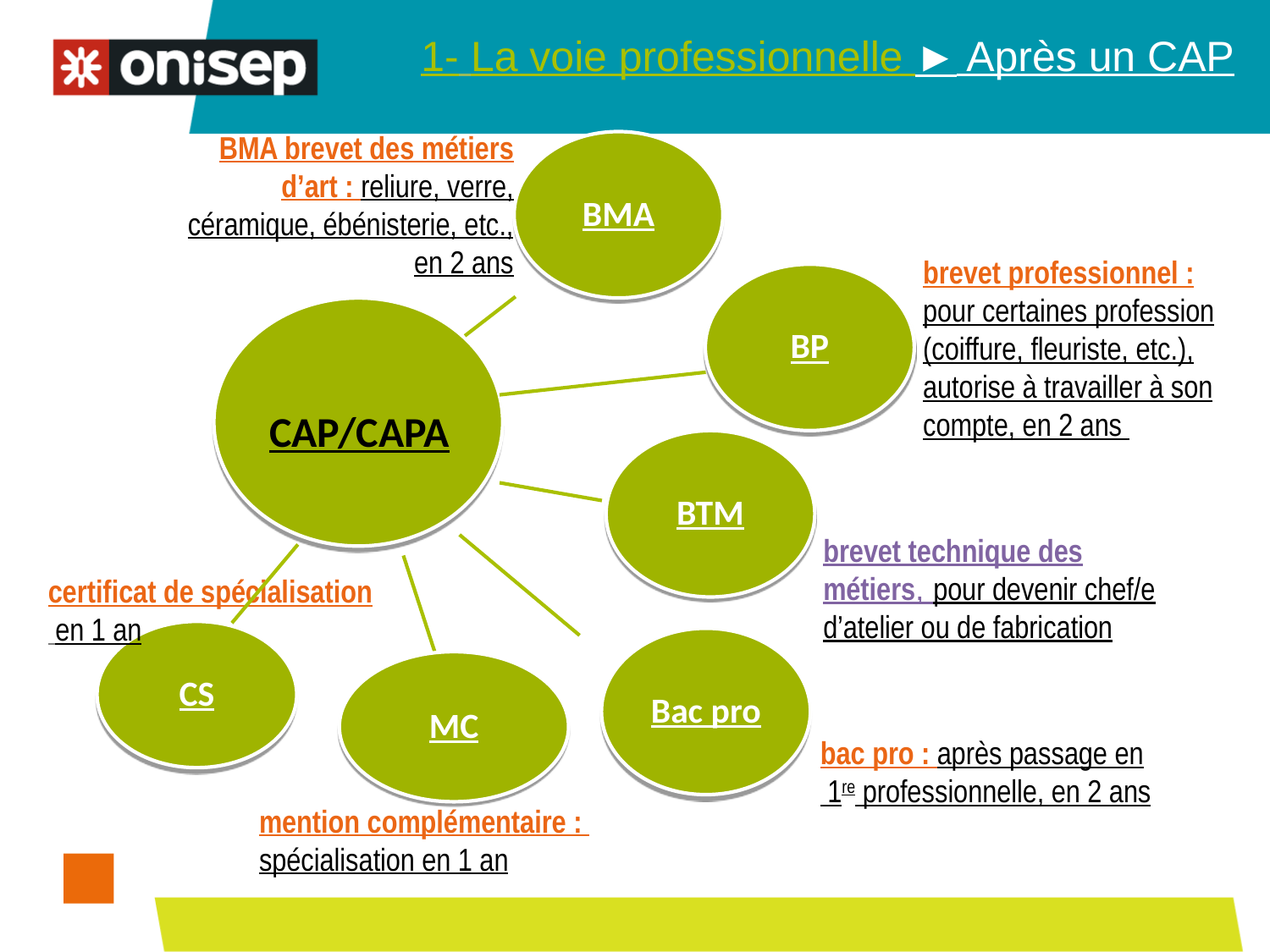

1- La voie professionnelle ► Après un CAP
BMA brevet des métiers d’art : reliure, verre, céramique, ébénisterie, etc., en 2 ans
BMA

brevet professionnel : pour certaines profession (coiffure, fleuriste, etc.), autorise à travailler à son compte, en 2 ans
BP

CAP/CAPA
BTM

brevet technique des métiers, pour devenir chef/e d’atelier ou de fabrication

certificat de spécialisation
 en 1 an

CS
Bac pro
MC
bac pro : après passage en
 1re professionnelle, en 2 ans
mention complémentaire :  spécialisation en 1 an